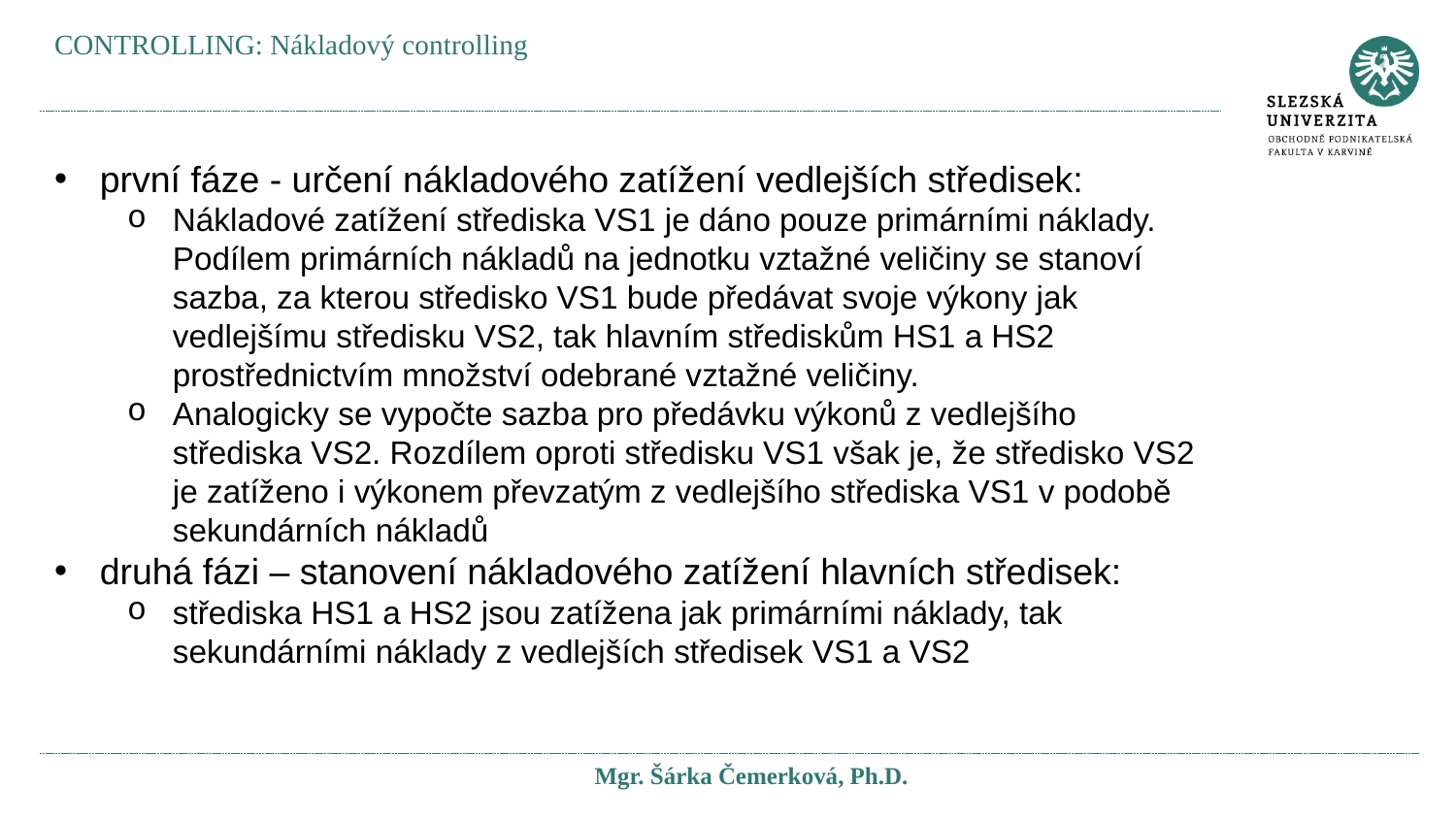

CONTROLLING: Nákladový controlling
první fáze - určení nákladového zatížení vedlejších středisek:
Nákladové zatížení střediska VS1 je dáno pouze primárními náklady. Podílem primárních nákladů na jednotku vztažné veličiny se stanoví sazba, za kterou středisko VS1 bude předávat svoje výkony jak vedlejšímu středisku VS2, tak hlavním střediskům HS1 a HS2 prostřednictvím množství odebrané vztažné veličiny.
Analogicky se vypočte sazba pro předávku výkonů z vedlejšího střediska VS2. Rozdílem oproti středisku VS1 však je, že středisko VS2 je zatíženo i výkonem převzatým z vedlejšího střediska VS1 v podobě sekundárních nákladů
druhá fázi – stanovení nákladového zatížení hlavních středisek:
střediska HS1 a HS2 jsou zatížena jak primárními náklady, tak sekundárními náklady z vedlejších středisek VS1 a VS2
Mgr. Šárka Čemerková, Ph.D.